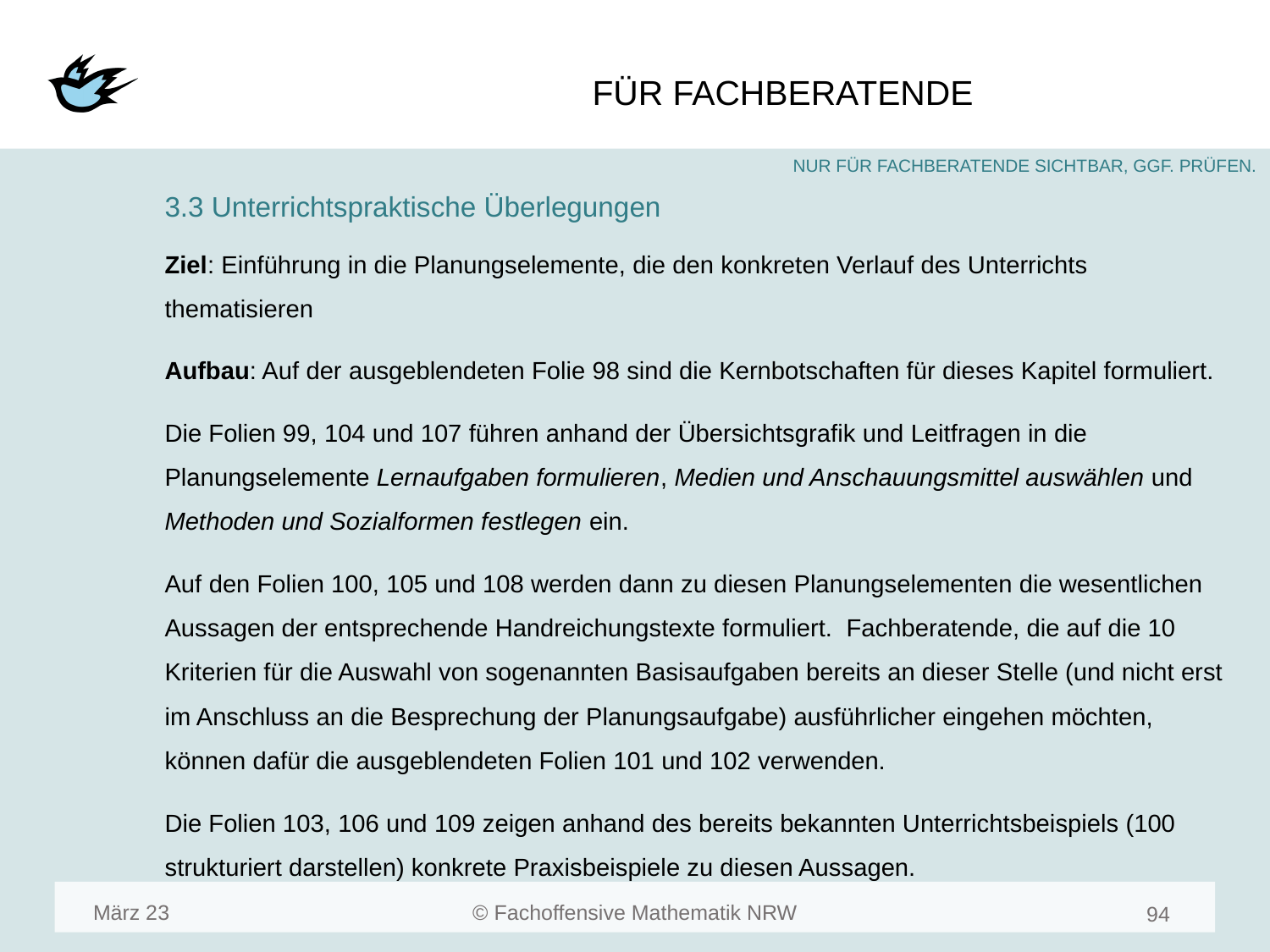

#
3.3 Unterrichtspraktische Überlegungen
Ziel: Einführung in die Planungselemente, die den konkreten Verlauf des Unterrichts thematisieren
Aufbau: Auf der ausgeblendeten Folie 98 sind die Kernbotschaften für dieses Kapitel formuliert.
Die Folien 99, 104 und 107 führen anhand der Übersichtsgrafik und Leitfragen in die Planungselemente Lernaufgaben formulieren, Medien und Anschauungsmittel auswählen und Methoden und Sozialformen festlegen ein.
Auf den Folien 100, 105 und 108 werden dann zu diesen Planungselementen die wesentlichen Aussagen der entsprechende Handreichungstexte formuliert.  Fachberatende, die auf die 10 Kriterien für die Auswahl von sogenannten Basisaufgaben bereits an dieser Stelle (und nicht erst im Anschluss an die Besprechung der Planungsaufgabe) ausführlicher eingehen möchten, können dafür die ausgeblendeten Folien 101 und 102 verwenden.
Die Folien 103, 106 und 109 zeigen anhand des bereits bekannten Unterrichtsbeispiels (100 strukturiert darstellen) konkrete Praxisbeispiele zu diesen Aussagen.
März 23
94